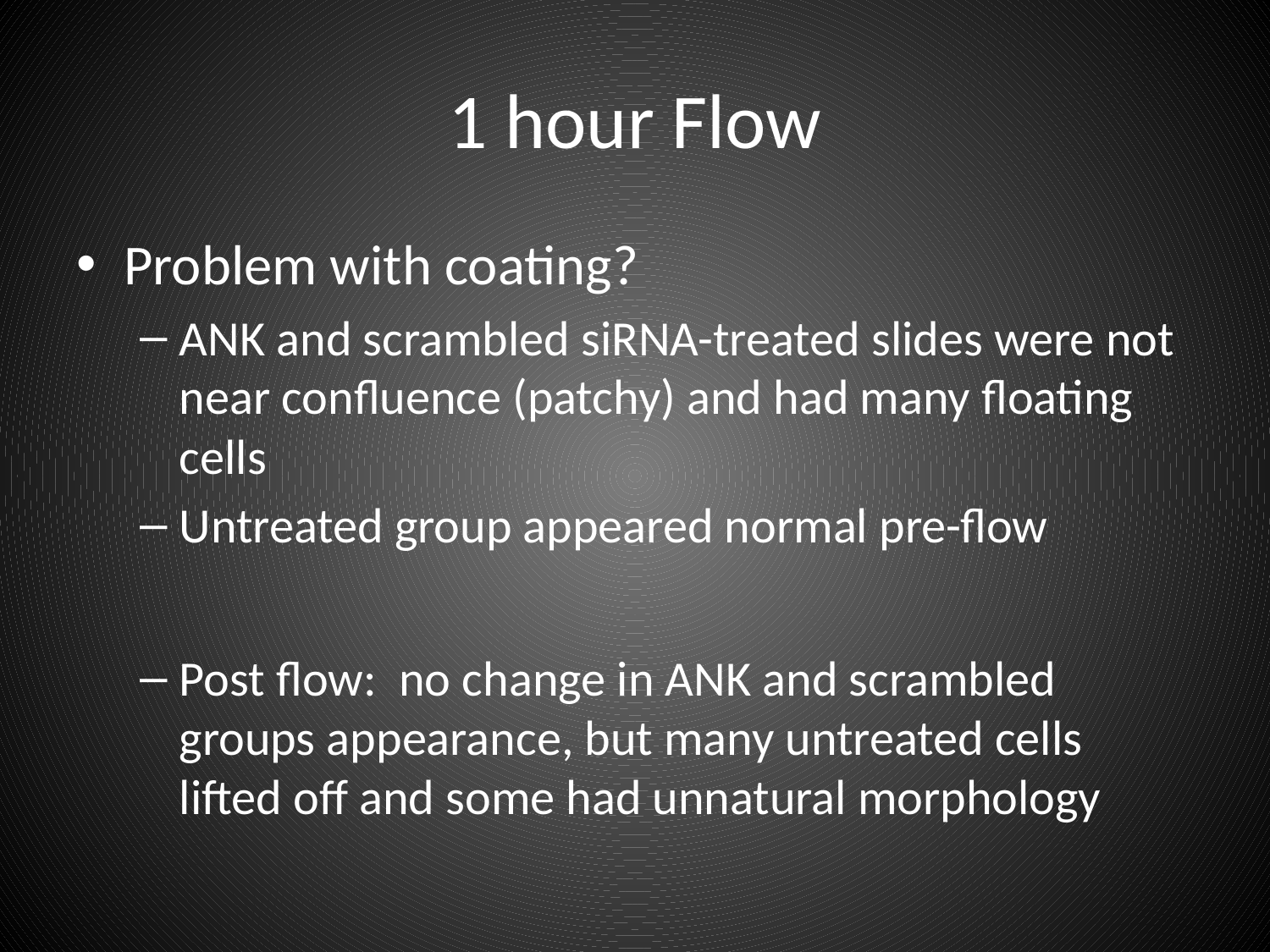

# 1 hour Flow
Problem with coating?
ANK and scrambled siRNA-treated slides were not near confluence (patchy) and had many floating cells
Untreated group appeared normal pre-flow

Post flow:  no change in ANK and scrambled groups appearance, but many untreated cells lifted off and some had unnatural morphology